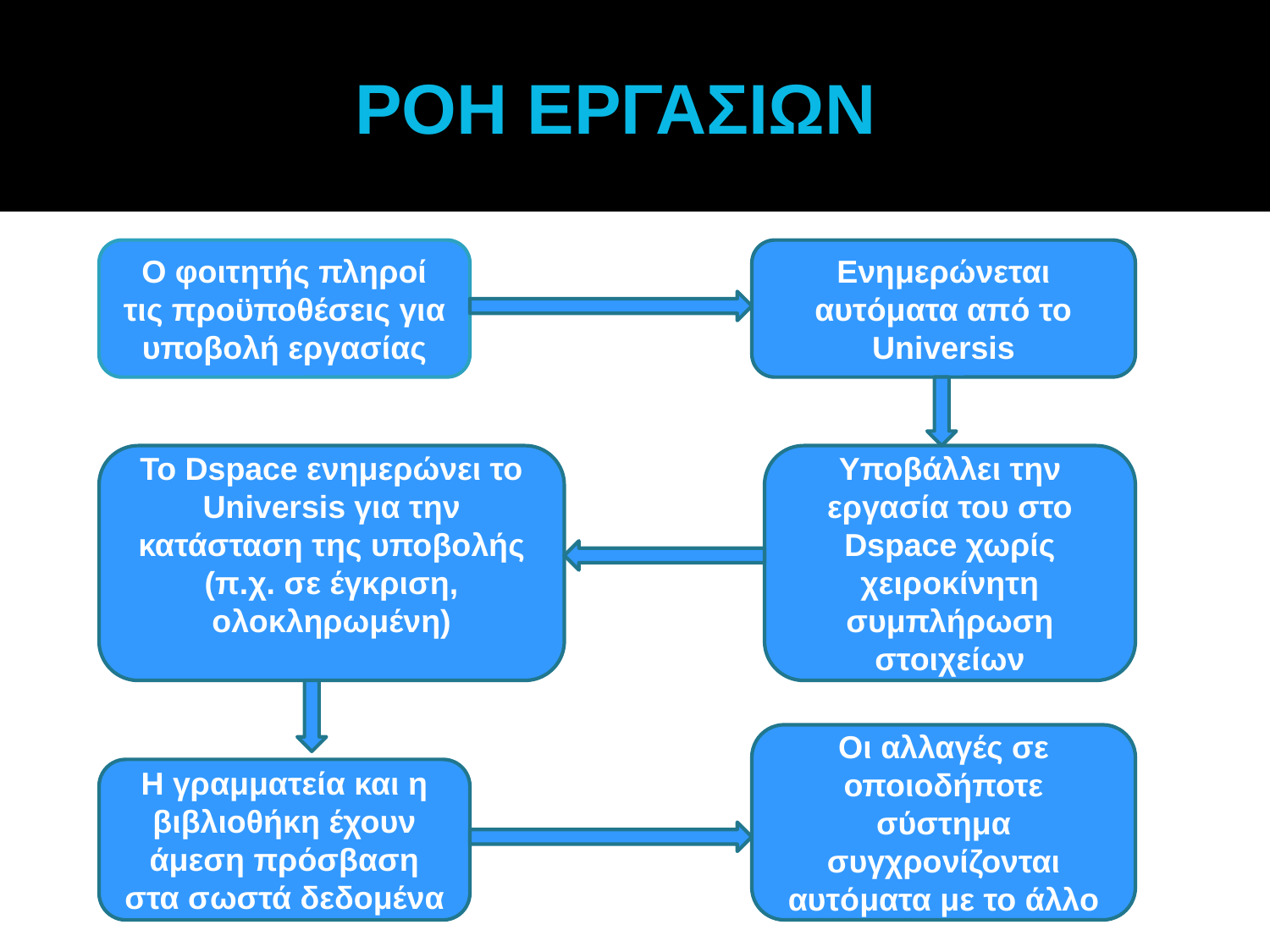

# ΡΟΗ ΕΡΓΑΣΙΩΝ
Ο φοιτητής πληροί τις προϋποθέσεις για υποβολή εργασίας
Ενημερώνεται αυτόματα από το Universis

Το Dspace ενημερώνει το Universis για την κατάσταση της υποβολής (π.χ. σε έγκριση, ολοκληρωμένη)

Υποβάλλει την εργασία του στο Dspace χωρίς χειροκίνητη συμπλήρωση στοιχείων

Οι αλλαγές σε οποιοδήποτε σύστημα συγχρονίζονται αυτόματα με το άλλο
Η γραμματεία και η βιβλιοθήκη έχουν άμεση πρόσβαση στα σωστά δεδομένα